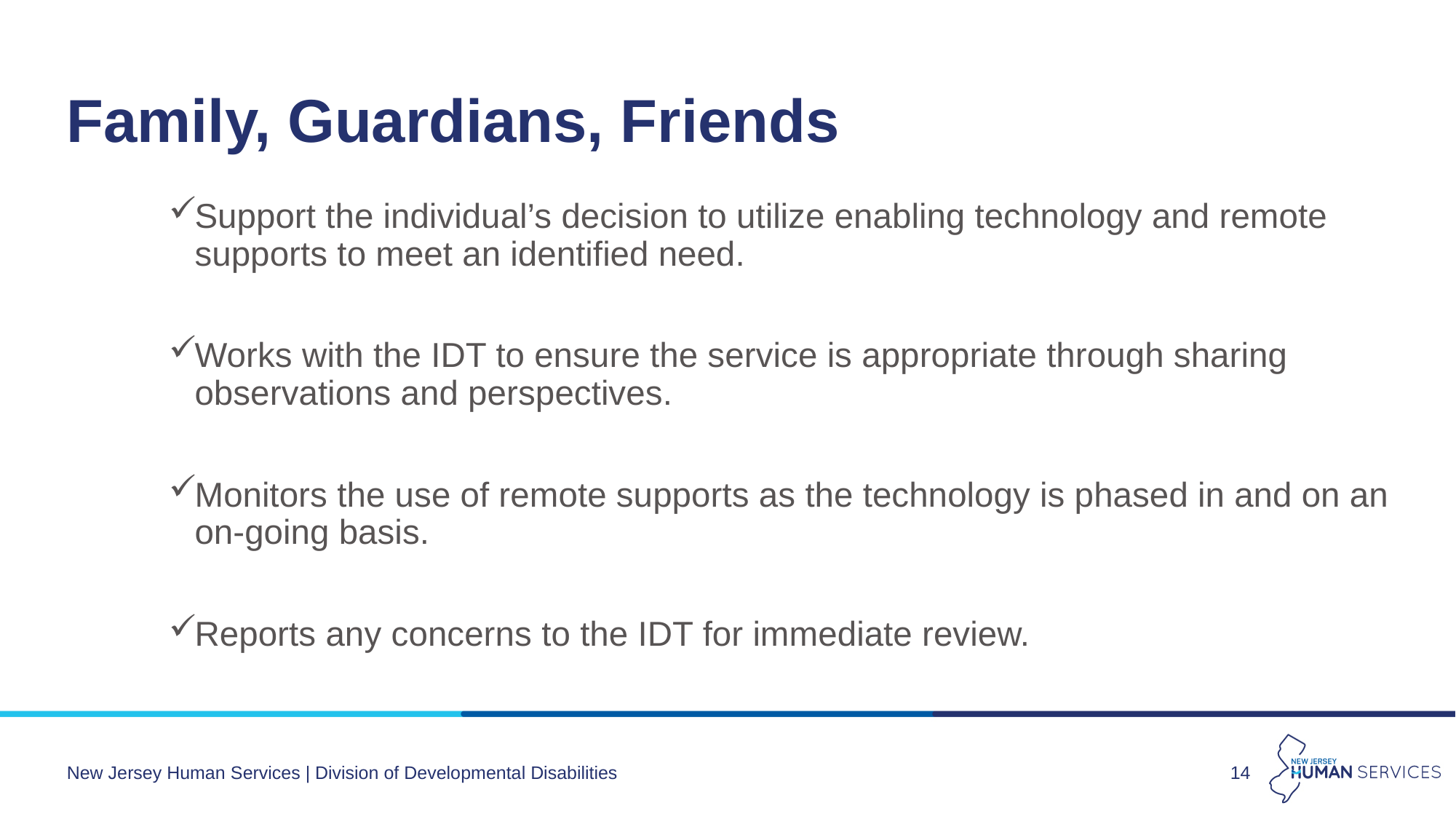

# Family, Guardians, Friends
Support the individual’s decision to utilize enabling technology and remote supports to meet an identified need.

Works with the IDT to ensure the service is appropriate through sharing observations and perspectives.

Monitors the use of remote supports as the technology is phased in and on an on-going basis.

Reports any concerns to the IDT for immediate review.

New Jersey Human Services | Division of Developmental Disabilities
14